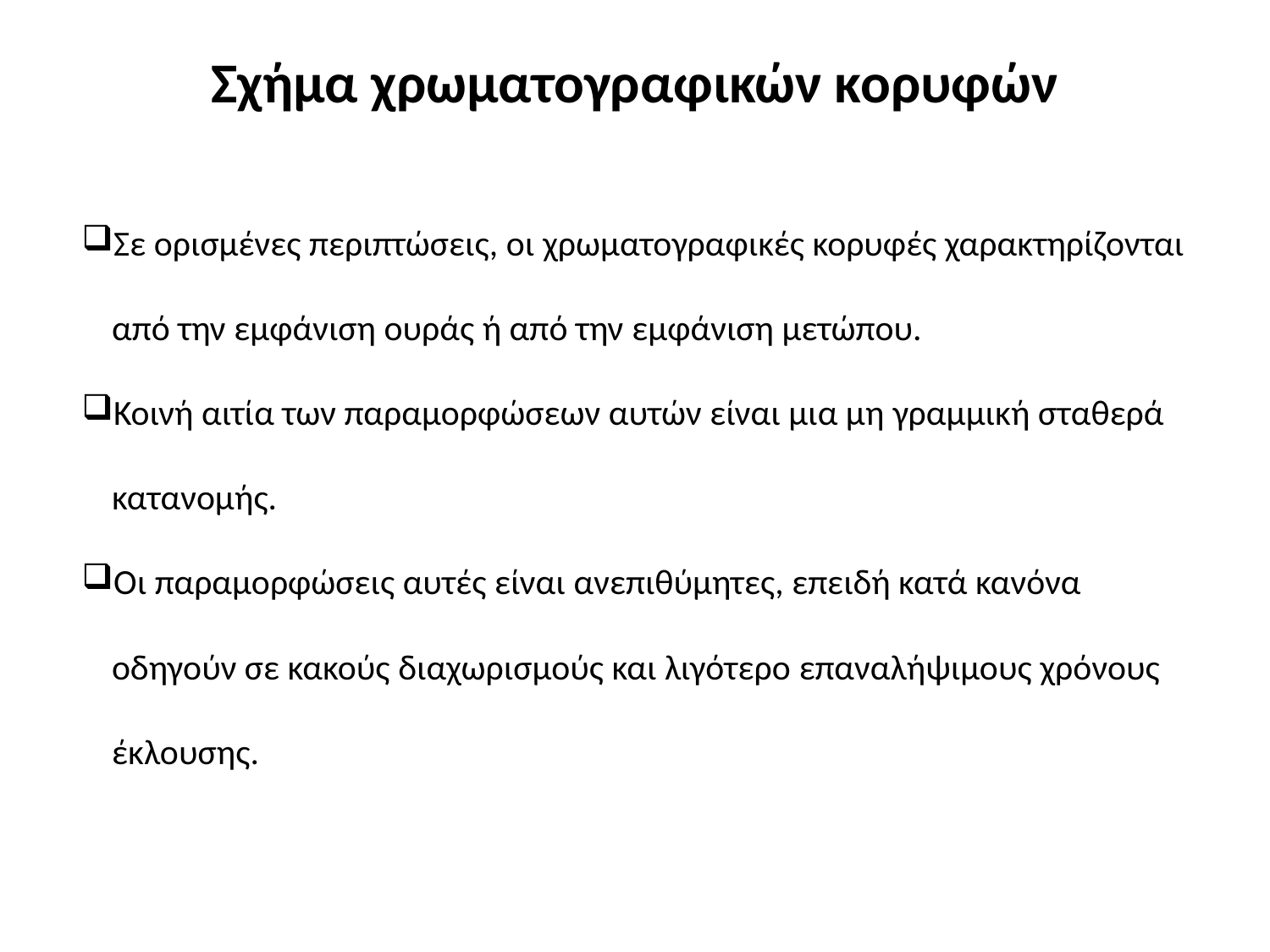

# Σχήμα χρωματογραφικών κορυφών
Σε ορισμένες περιπτώσεις, οι χρωματογραφικές κορυφές χαρακτηρίζονται από την εμφάνιση ουράς ή από την εμφάνιση μετώπου.
Κοινή αιτία των παραμορφώσεων αυτών είναι μια μη γραμμική σταθερά κατανομής.
Οι παραμορφώσεις αυτές είναι ανεπιθύμητες, επειδή κατά κανόνα οδηγούν σε κακούς διαχωρισμούς και λιγότερο επαναλήψιμους χρόνους έκλουσης.